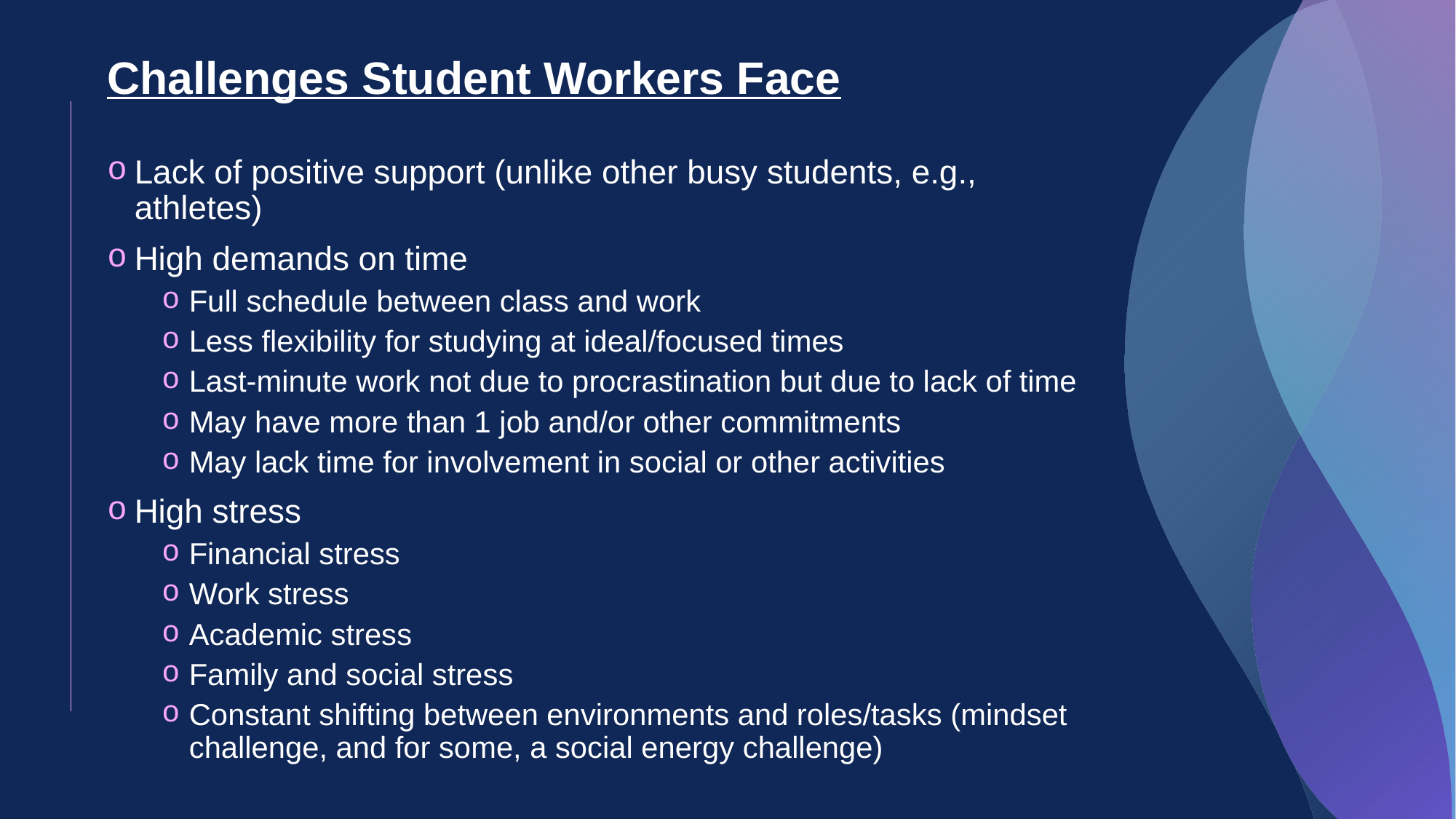

Challenges Student Workers Face
Lack of positive support (unlike other busy students, e.g., athletes)
High demands on time
Full schedule between class and work
Less flexibility for studying at ideal/focused times
Last-minute work not due to procrastination but due to lack of time
May have more than 1 job and/or other commitments
May lack time for involvement in social or other activities
High stress
Financial stress
Work stress
Academic stress
Family and social stress
Constant shifting between environments and roles/tasks (mindset challenge, and for some, a social energy challenge)